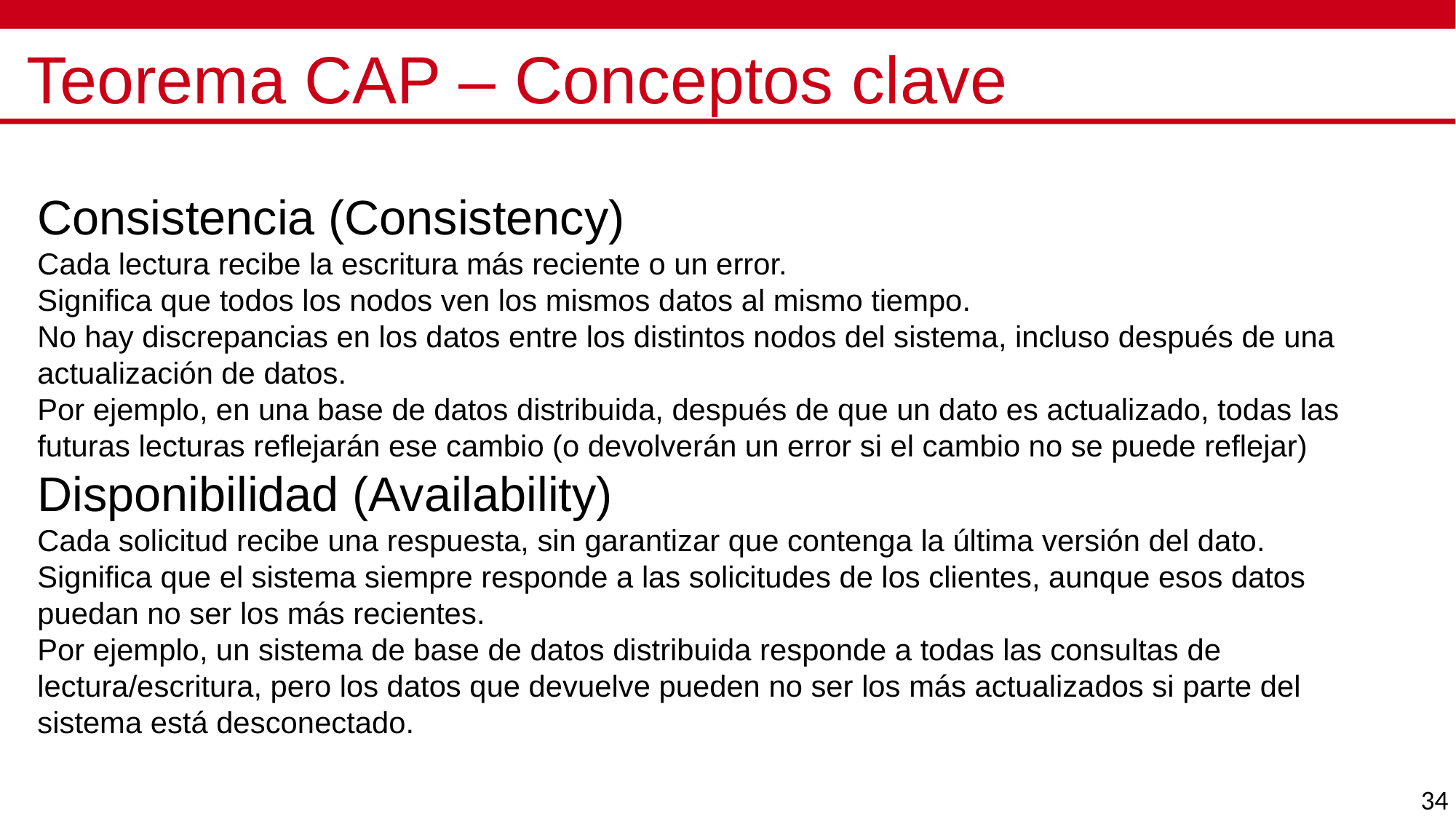

# Teorema CAP – Conceptos clave
Consistencia (Consistency)
Cada lectura recibe la escritura más reciente o un error.
Significa que todos los nodos ven los mismos datos al mismo tiempo.
No hay discrepancias en los datos entre los distintos nodos del sistema, incluso después de una actualización de datos.
Por ejemplo, en una base de datos distribuida, después de que un dato es actualizado, todas las futuras lecturas reflejarán ese cambio (o devolverán un error si el cambio no se puede reflejar)
Disponibilidad (Availability)
Cada solicitud recibe una respuesta, sin garantizar que contenga la última versión del dato.
Significa que el sistema siempre responde a las solicitudes de los clientes, aunque esos datos puedan no ser los más recientes.
Por ejemplo, un sistema de base de datos distribuida responde a todas las consultas de lectura/escritura, pero los datos que devuelve pueden no ser los más actualizados si parte del sistema está desconectado.
34